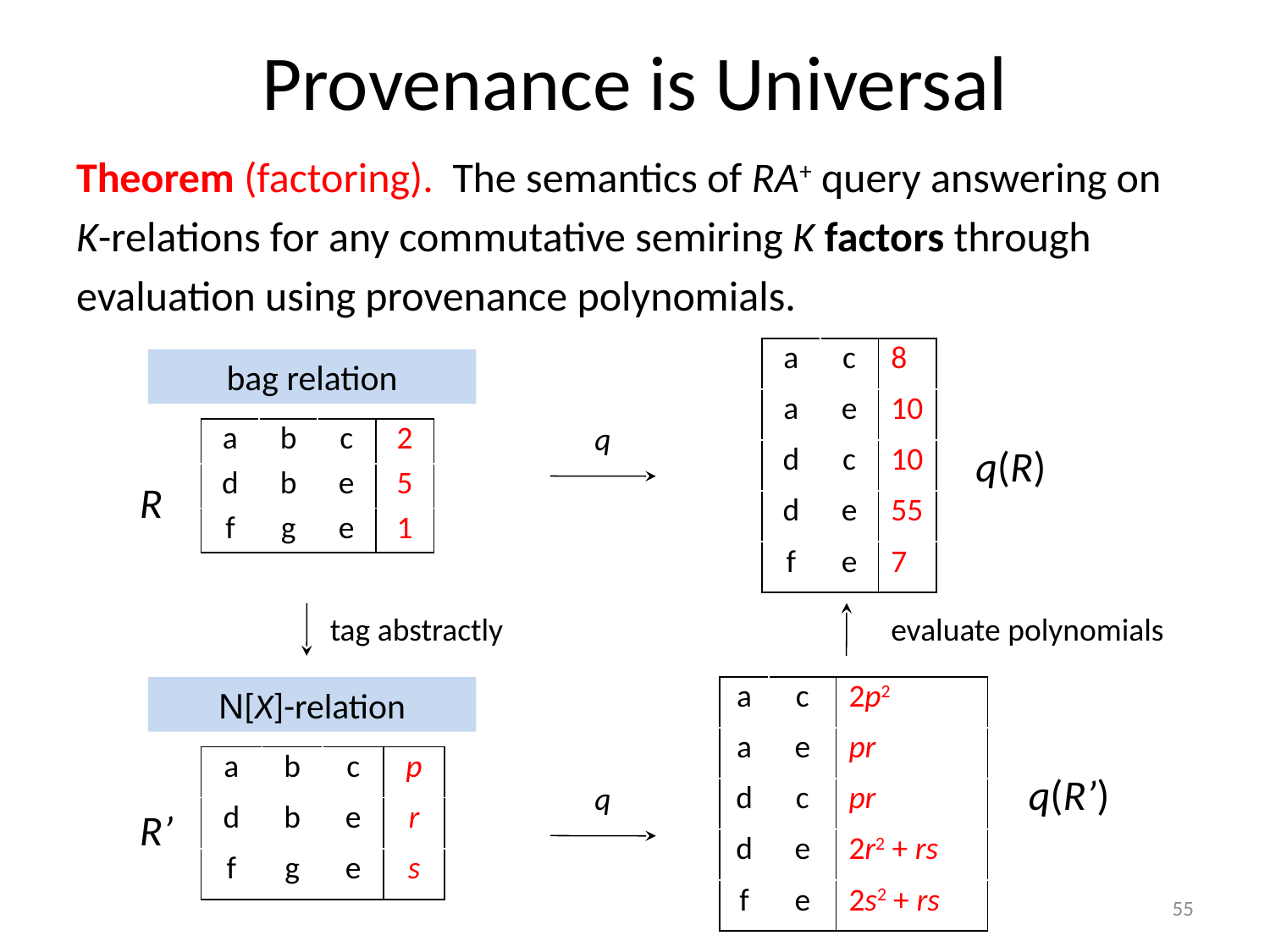

# Provenance is Universal
Theorem (factoring).  The semantics of RA+ query answering on
K-relations for any commutative semiring K factors through
evaluation using provenance polynomials.
| a | c | 8 |
| --- | --- | --- |
| a | e | 10 |
| d | c | 10 |
| d | e | 55 |
| f | e | 7 |
bag relation
q
| a | b | c | 2 |
| --- | --- | --- | --- |
| d | b | e | 5 |
| f | g | e | 1 |
q(R)
R
tag abstractly
evaluate polynomials
N[X]-relation
| a | c | 2p2 |
| --- | --- | --- |
| a | e | pr |
| d | c | pr |
| d | e | 2r2 + rs |
| f | e | 2s2 + rs |
| a | b | c | p |
| --- | --- | --- | --- |
| d | b | e | r |
| f | g | e | s |
q(R’)
q
R’
55